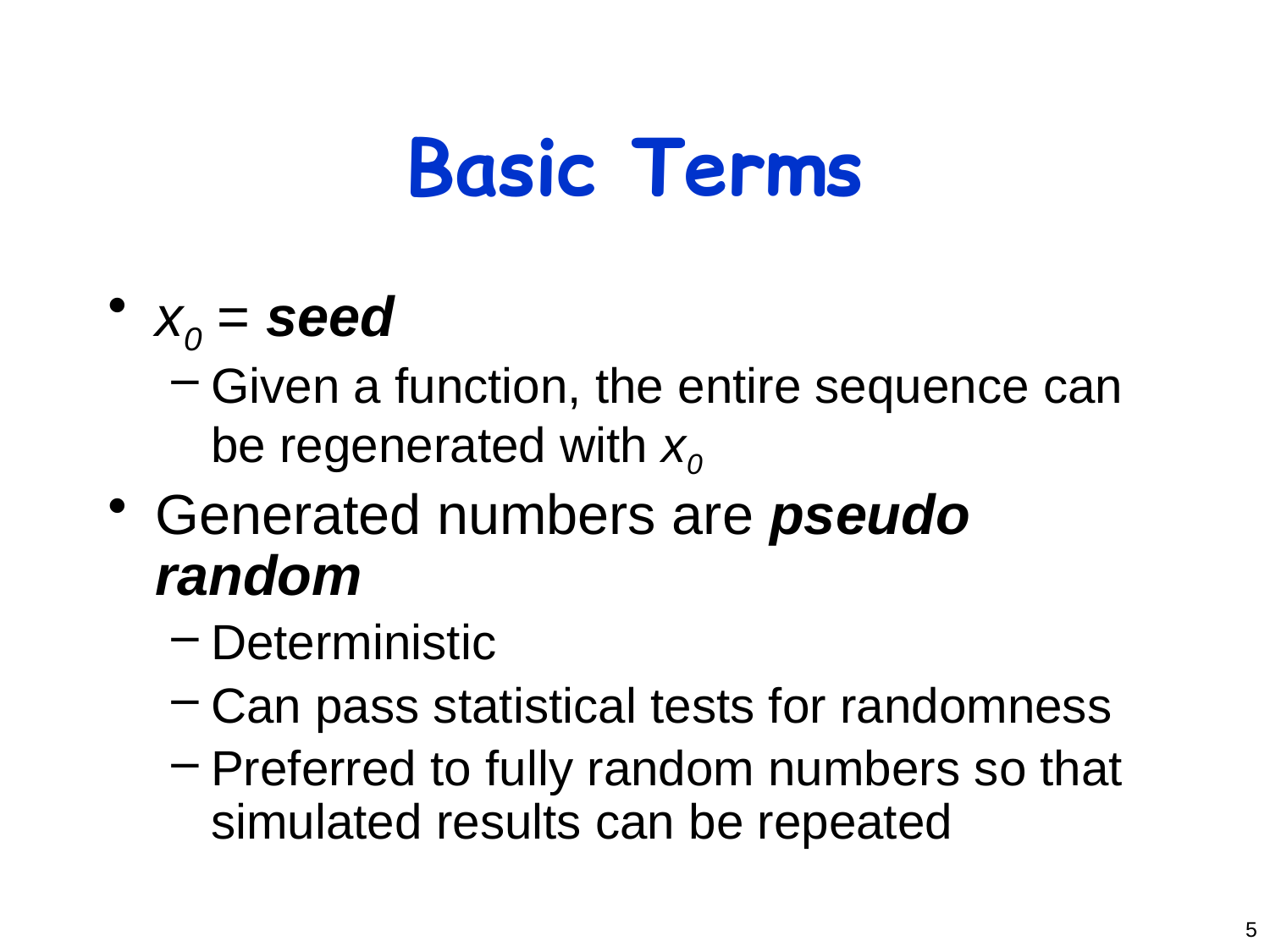

# Basic Terms
x0 = seed
Given a function, the entire sequence can be regenerated with x0
Generated numbers are pseudo random
Deterministic
Can pass statistical tests for randomness
Preferred to fully random numbers so that simulated results can be repeated

5